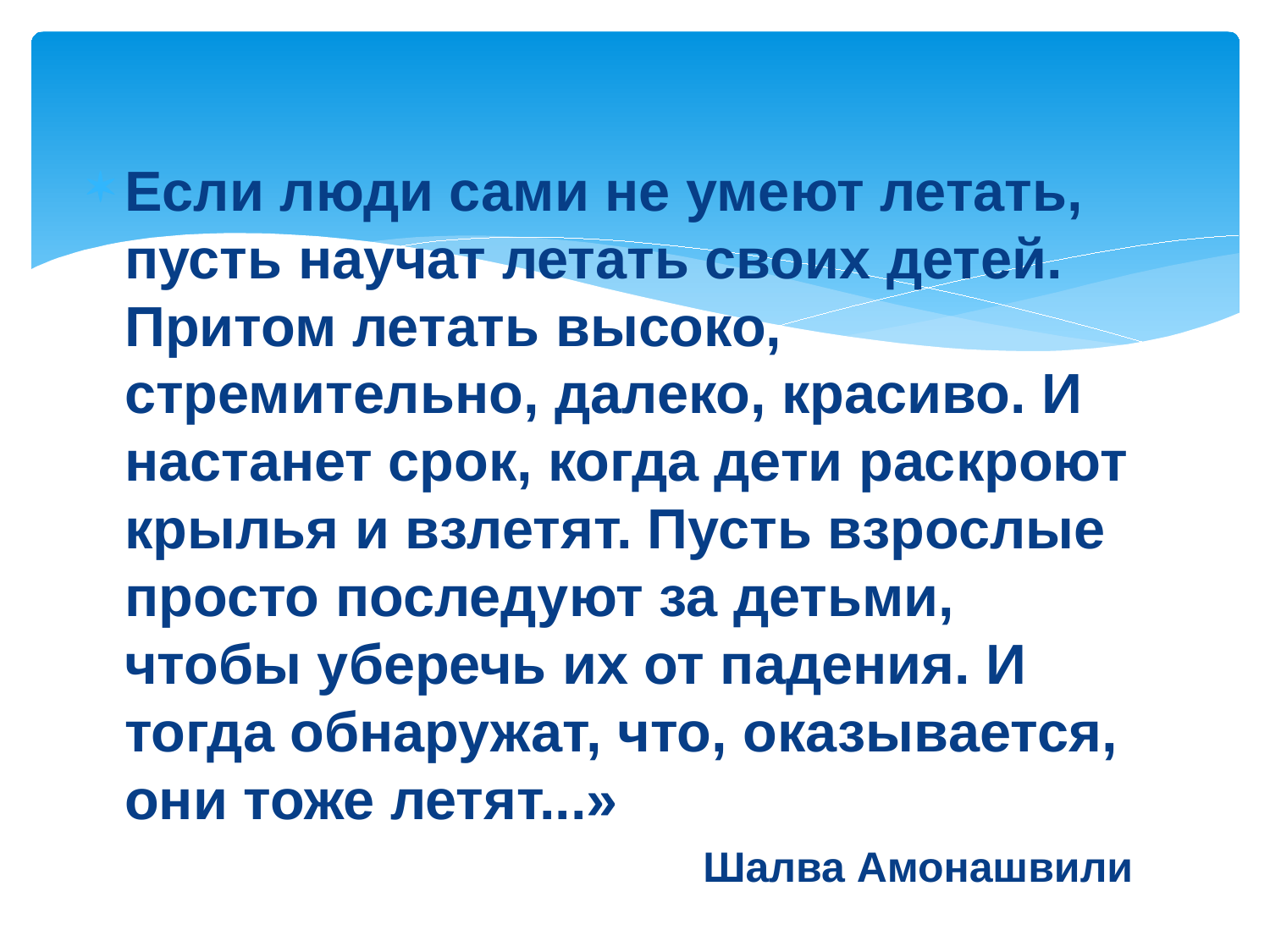

#
Если люди сами не умеют летать, пусть научат летать своих детей. Притом летать высоко, стремительно, далеко, красиво. И настанет срок, когда дети раскроют крылья и взлетят. Пусть взрослые просто последуют за детьми, чтобы уберечь их от падения. И тогда обнаружат, что, оказывается, они тоже летят...»
                                                    Шалва Амонашвили